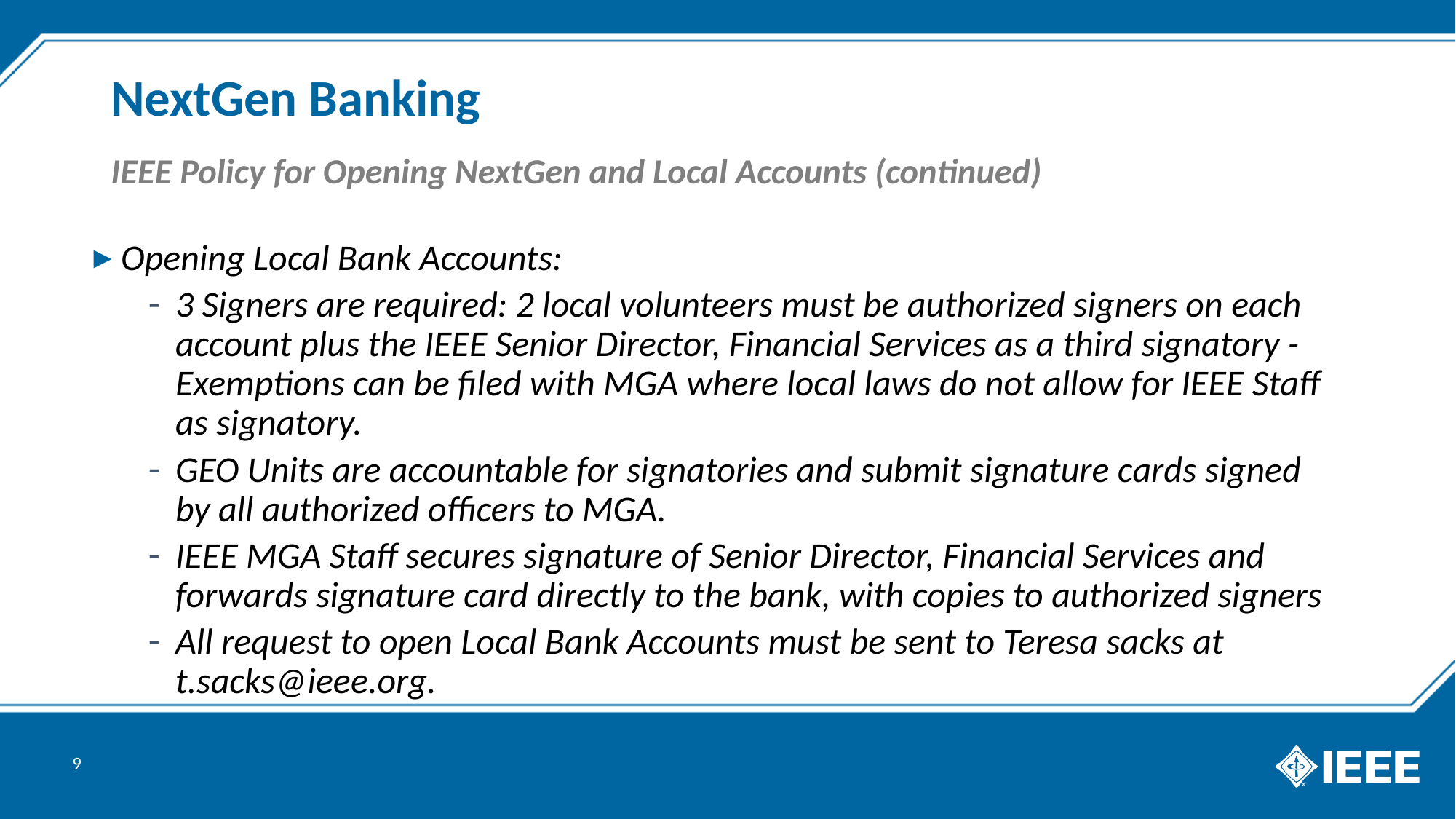

# NextGen Banking
IEEE Policy for Opening NextGen and Local Accounts (continued)
Opening Local Bank Accounts:
3 Signers are required: 2 local volunteers must be authorized signers on each account plus the IEEE Senior Director, Financial Services as a third signatory - Exemptions can be filed with MGA where local laws do not allow for IEEE Staff as signatory.
GEO Units are accountable for signatories and submit signature cards signed by all authorized officers to MGA.
IEEE MGA Staff secures signature of Senior Director, Financial Services and forwards signature card directly to the bank, with copies to authorized signers
All request to open Local Bank Accounts must be sent to Teresa sacks at t.sacks@ieee.org.

9